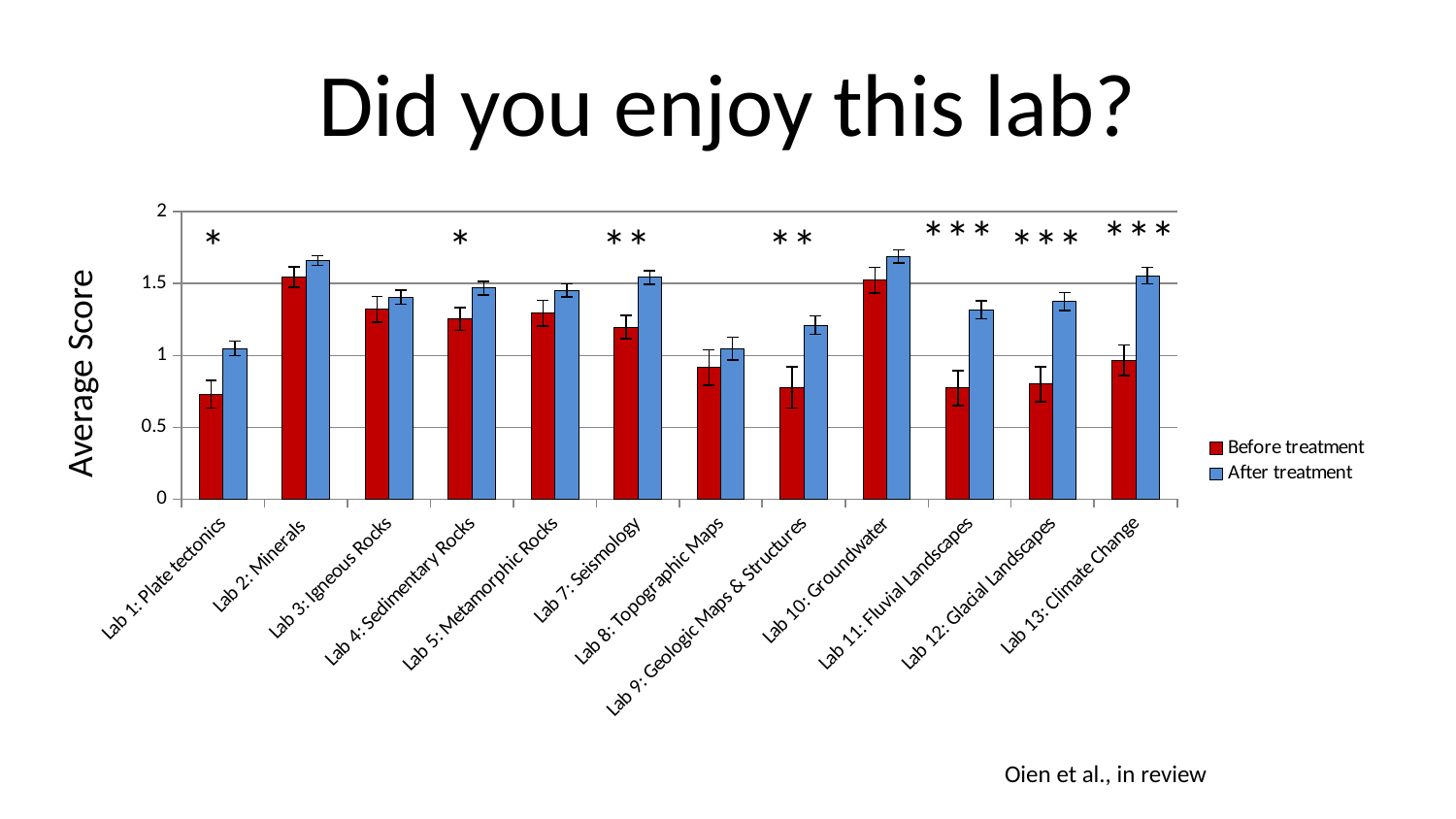

# Did you enjoy this lab?

### Chart

| Category | Before treatment | After treatment |
|---|---|---|
| Lab 1: Plate tectonics | 0.7317073170731709 | 1.049019607843137 |
| Lab 2: Minerals  | 1.5443037974683547 | 1.6603174603174606 |
| Lab 3: Igneous Rocks | 1.3194444444444446 | 1.4050632911392409 |
| Lab 4: Sedimentary Rocks | 1.2537313432835822 | 1.4683544303797467 |
| Lab 5: Metamorphic Rocks | 1.2941176470588234 | 1.4529914529914532 |
| Lab 7: Seismology | 1.197183098591549 | 1.5422222222222226 |
| Lab 8: Topographic Maps | 0.9166666666666665 | 1.048780487804878 |
| Lab 9: Geologic Maps & Structures | 0.7777777777777777 | 1.2108108108108109 |
| Lab 10: Groundwater | 1.5238095238095237 | 1.6875 |
| Lab 11: Fluvial Landscapes | 0.774193548387097 | 1.316326530612245 |
| Lab 12: Glacial Landscapes | 0.7999999999999998 | 1.375 |
| Lab 13: Climate Change | 0.9666666666666668 | 1.5549132947976876 |
***
***
*
*
**
**
***
Average Score
Oien et al., in review